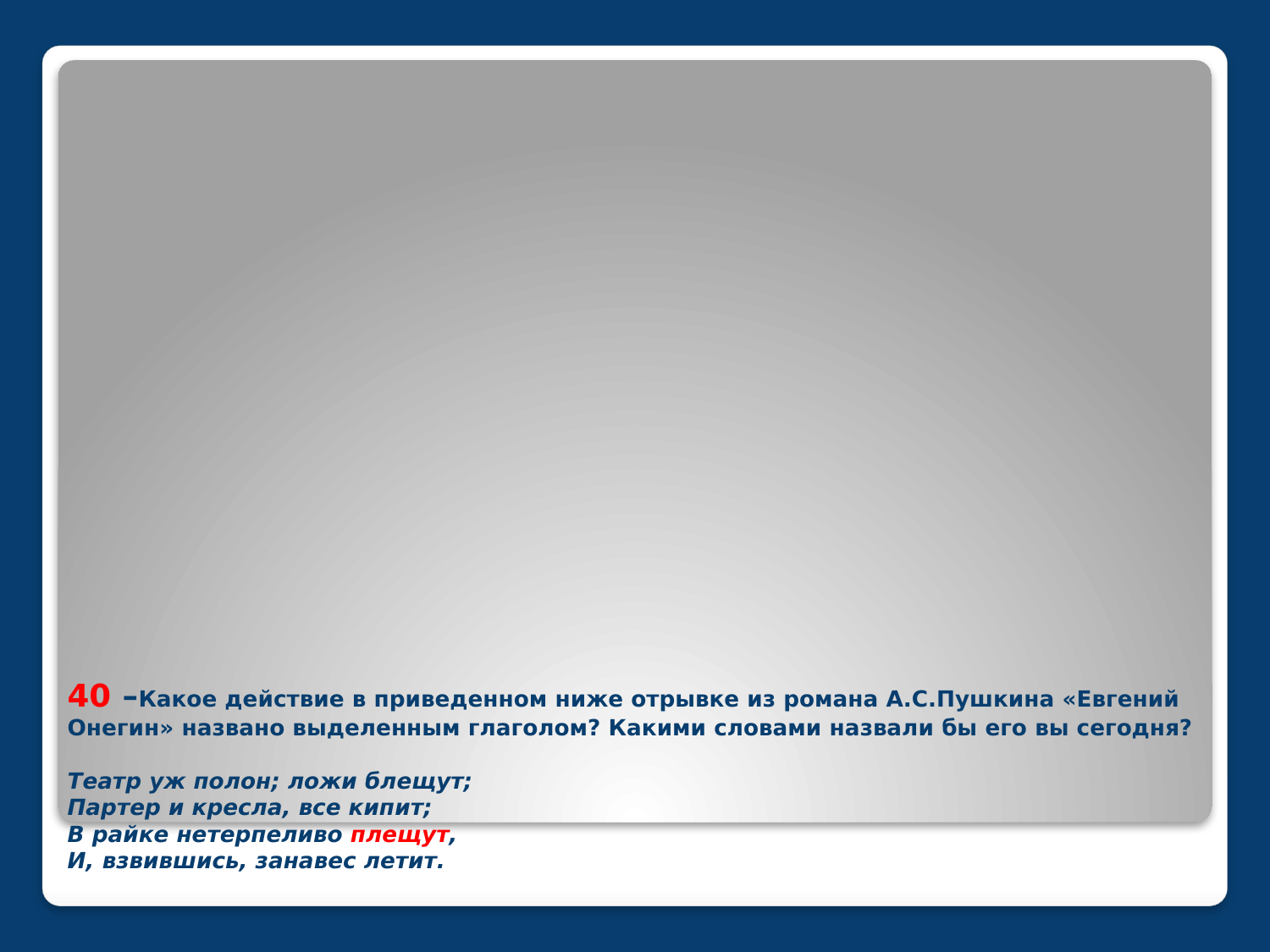

# 40 –Какое действие в приведенном ниже отрывке из романа А.С.Пушкина «Евгений Онегин» названо выделенным глаголом? Какими словами назвали бы его вы сегодня? Театр уж полон; ложи блещут; Партер и кресла, все кипит; В райке нетерпеливо плещут, И, взвившись, занавес летит.